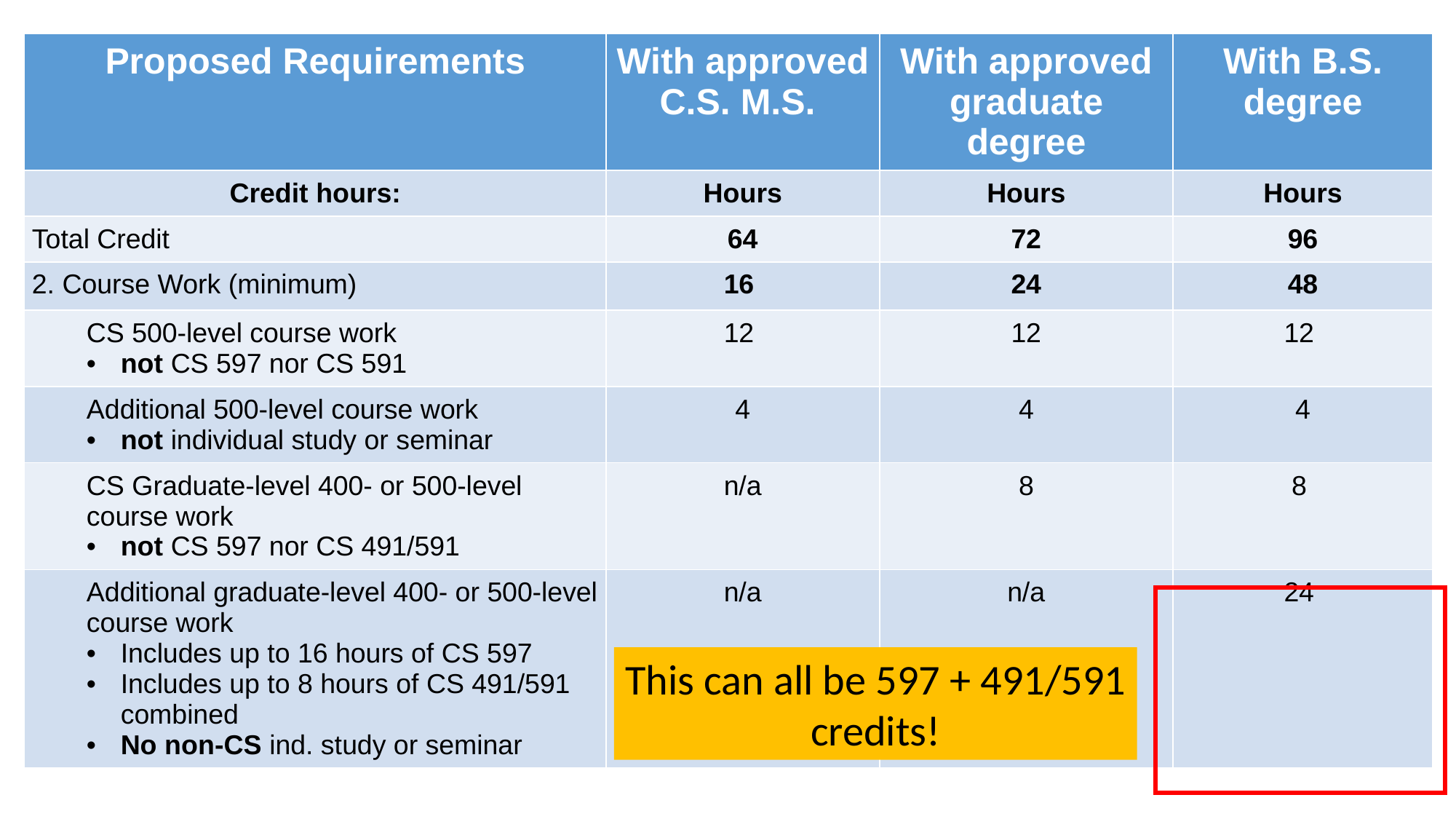

| Proposed Requirements | With approved C.S. M.S. | With approved graduate degree | With B.S. degree |
| --- | --- | --- | --- |
| Credit hours: | Hours | Hours | Hours |
| Total Credit | 64 | 72 | 96 |
| 2. Course Work (minimum) | 16 | 24 | 48 |
| CS 500-level course work not CS 597 nor CS 591 | 12 | 12 | 12 |
| Additional 500-level course work not individual study or seminar | 4 | 4 | 4 |
| CS Graduate-level 400- or 500-level course work not CS 597 nor CS 491/591 | n/a | 8 | 8 |
| Additional graduate-level 400- or 500-level course work Includes up to 16 hours of CS 597 Includes up to 8 hours of CS 491/591 combined No non-CS ind. study or seminar | n/a | n/a | 24 |

This can all be 597 + 491/591 credits!